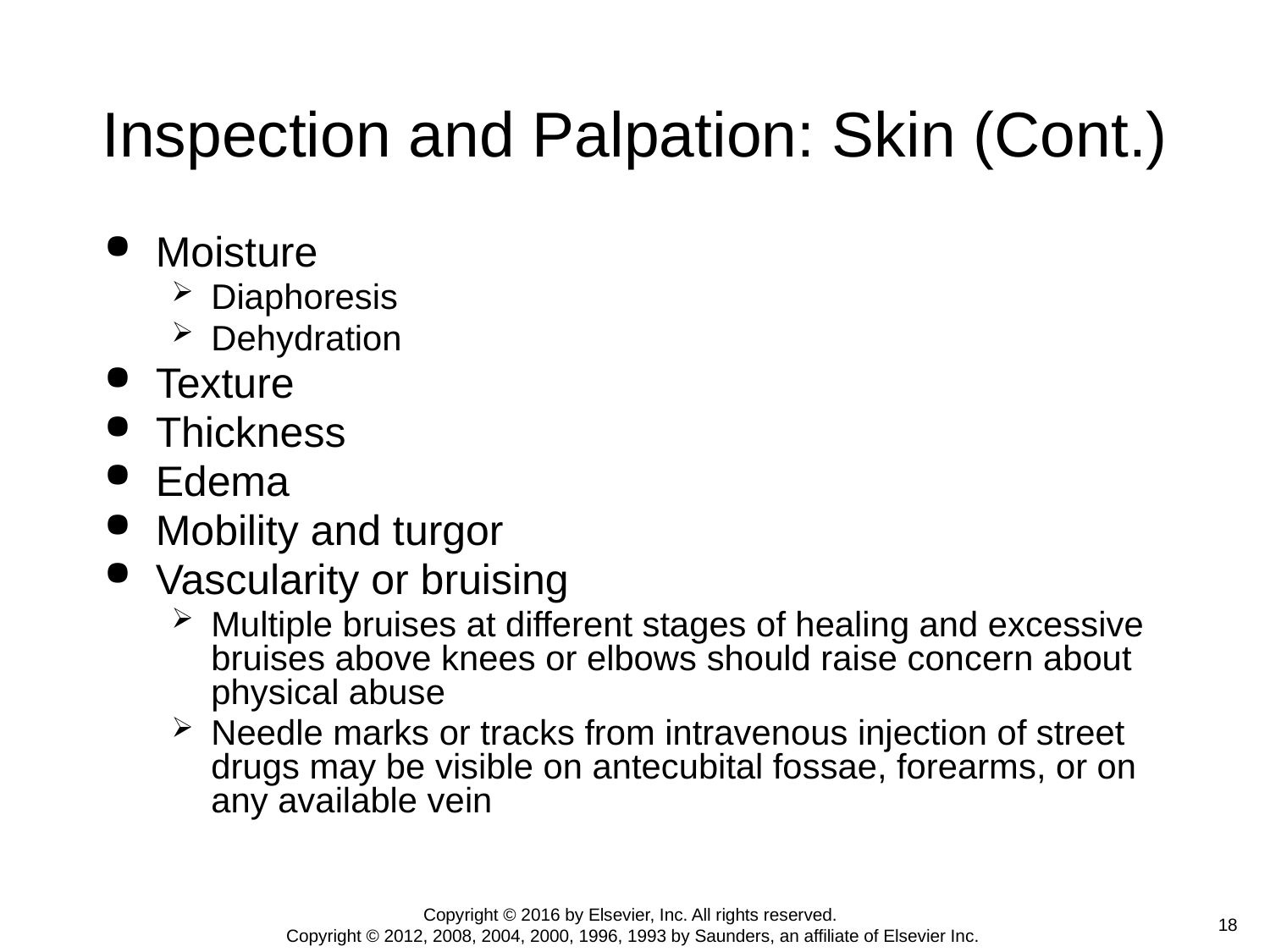

# Inspection and Palpation: Skin (Cont.)
Moisture
Diaphoresis
Dehydration
Texture
Thickness
Edema
Mobility and turgor
Vascularity or bruising
Multiple bruises at different stages of healing and excessive bruises above knees or elbows should raise concern about physical abuse
Needle marks or tracks from intravenous injection of street drugs may be visible on antecubital fossae, forearms, or on any available vein

 18